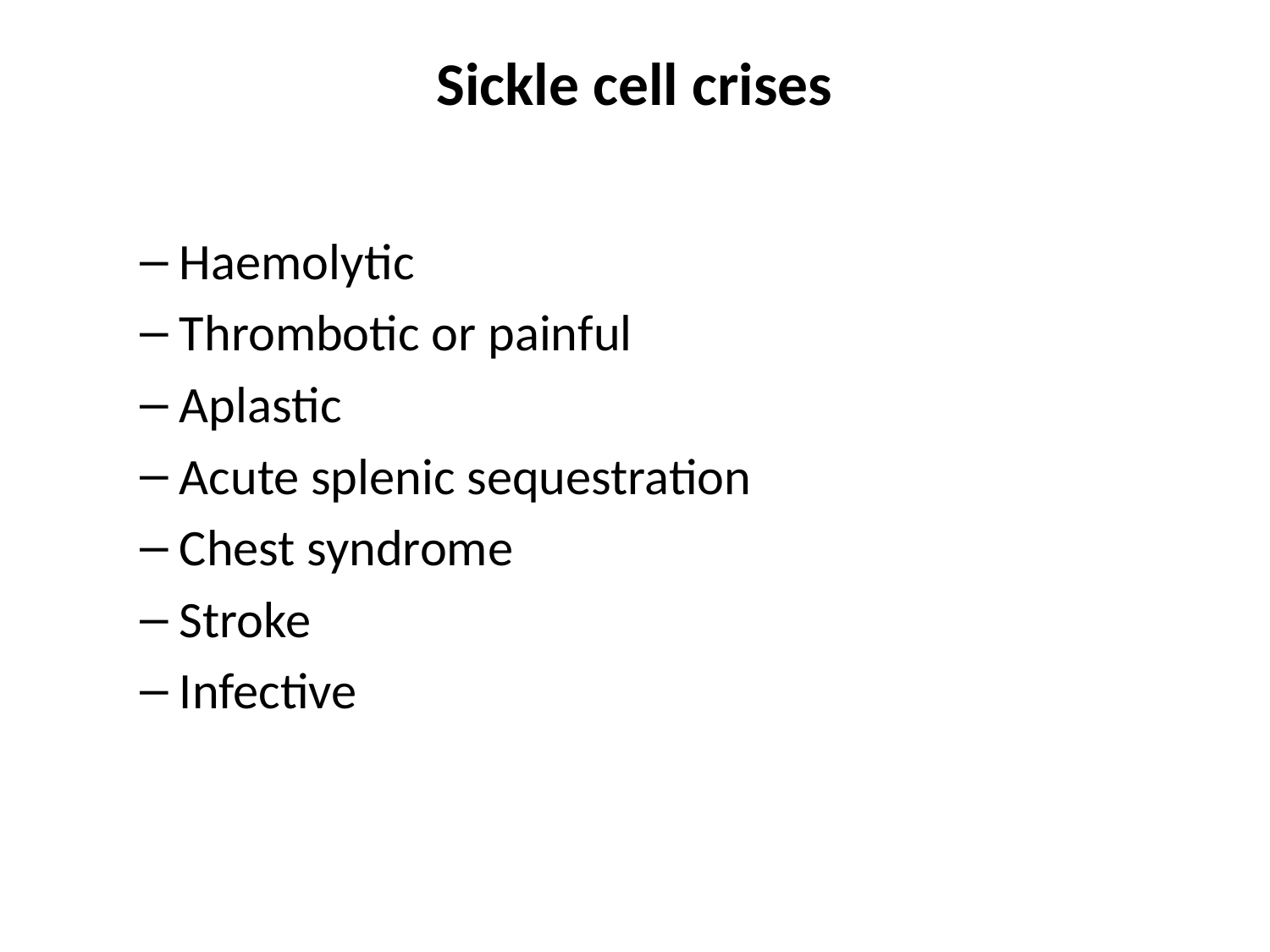

# Sickle cell crises
Haemolytic
Thrombotic or painful
Aplastic
Acute splenic sequestration
Chest syndrome
Stroke
Infective